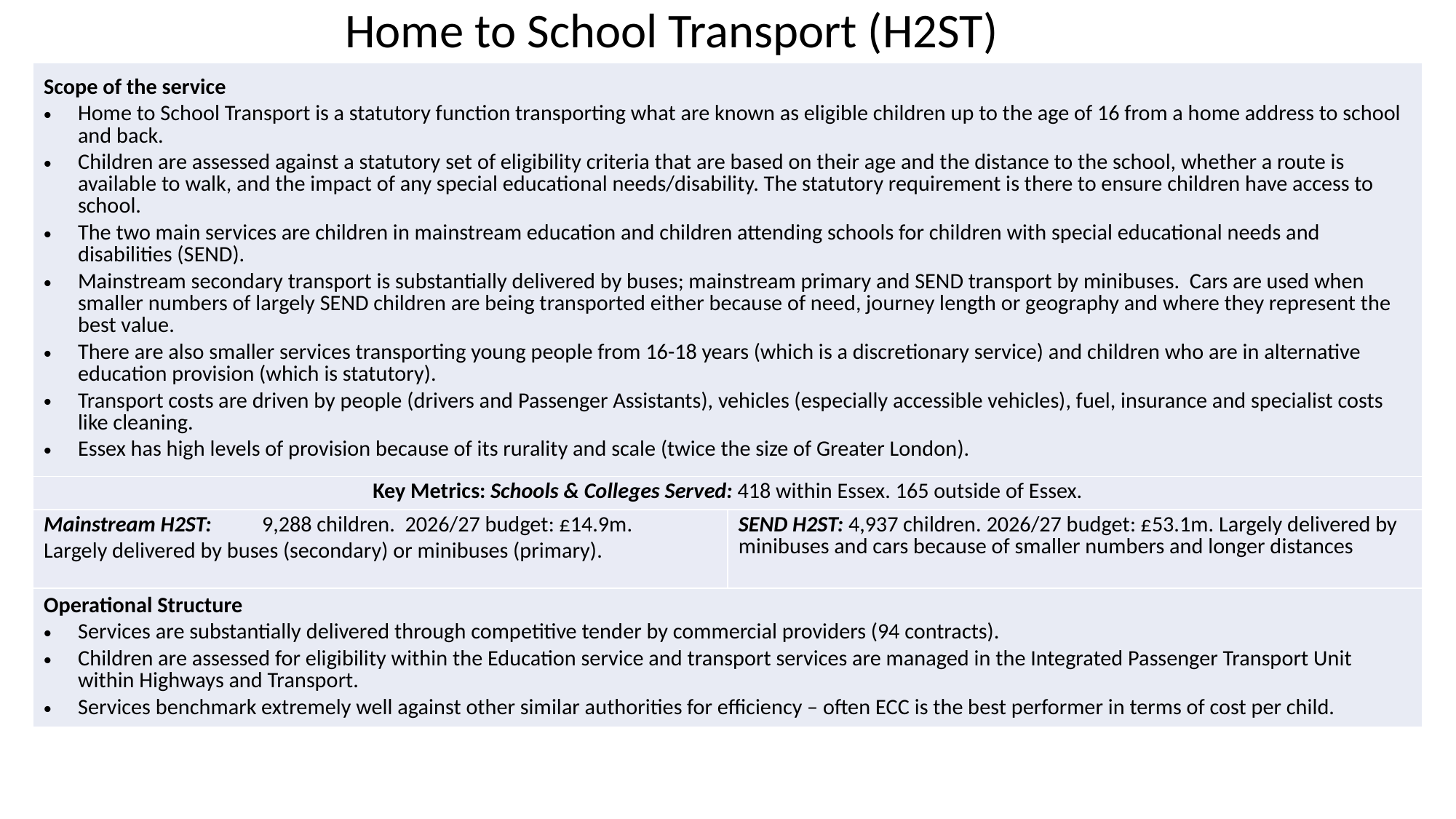

# Home to School Transport (H2ST)
| Scope of the service Home to School Transport is a statutory function transporting what are known as eligible children up to the age of 16 from a home address to school and back. Children are assessed against a statutory set of eligibility criteria that are based on their age and the distance to the school, whether a route is available to walk, and the impact of any special educational needs/disability. The statutory requirement is there to ensure children have access to school. The two main services are children in mainstream education and children attending schools for children with special educational needs and disabilities (SEND). Mainstream secondary transport is substantially delivered by buses; mainstream primary and SEND transport by minibuses. Cars are used when smaller numbers of largely SEND children are being transported either because of need, journey length or geography and where they represent the best value. There are also smaller services transporting young people from 16-18 years (which is a discretionary service) and children who are in alternative education provision (which is statutory). Transport costs are driven by people (drivers and Passenger Assistants), vehicles (especially accessible vehicles), fuel, insurance and specialist costs like cleaning. Essex has high levels of provision because of its rurality and scale (twice the size of Greater London). |  |
| --- | --- |
| Key Metrics: Schools & Colleges Served: 418 within Essex. 165 outside of Essex. |  |
| Mainstream H2ST: 9,288 children. 2026/27 budget: £14.9m. Largely delivered by buses (secondary) or minibuses (primary). | SEND H2ST: 4,937 children. 2026/27 budget: £53.1m. Largely delivered by minibuses and cars because of smaller numbers and longer distances |
| Operational Structure Services are substantially delivered through competitive tender by commercial providers (94 contracts). Children are assessed for eligibility within the Education service and transport services are managed in the Integrated Passenger Transport Unit within Highways and Transport. Services benchmark extremely well against other similar authorities for efficiency – often ECC is the best performer in terms of cost per child. |  |